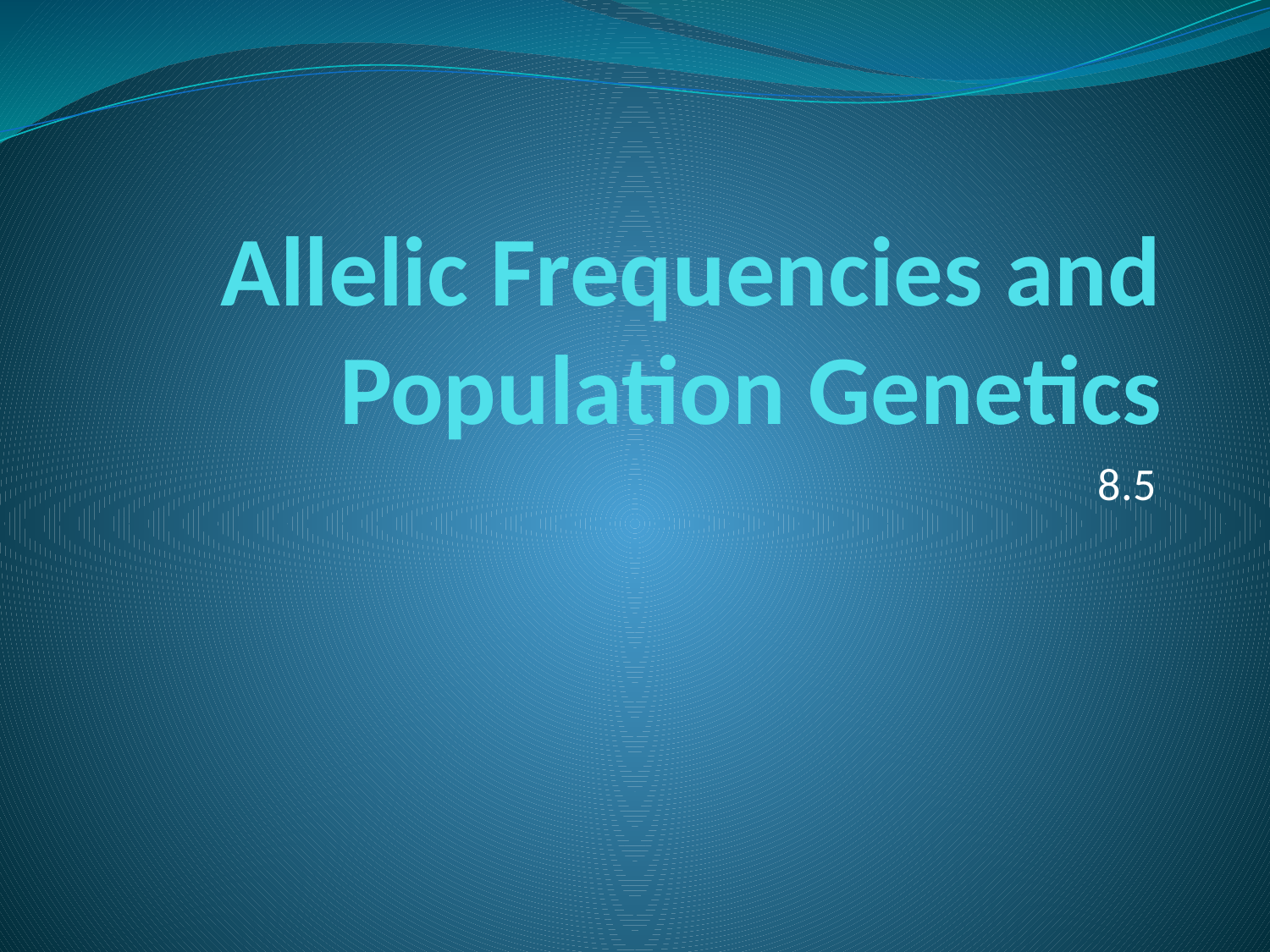

# Allelic Frequencies and Population Genetics
8.5